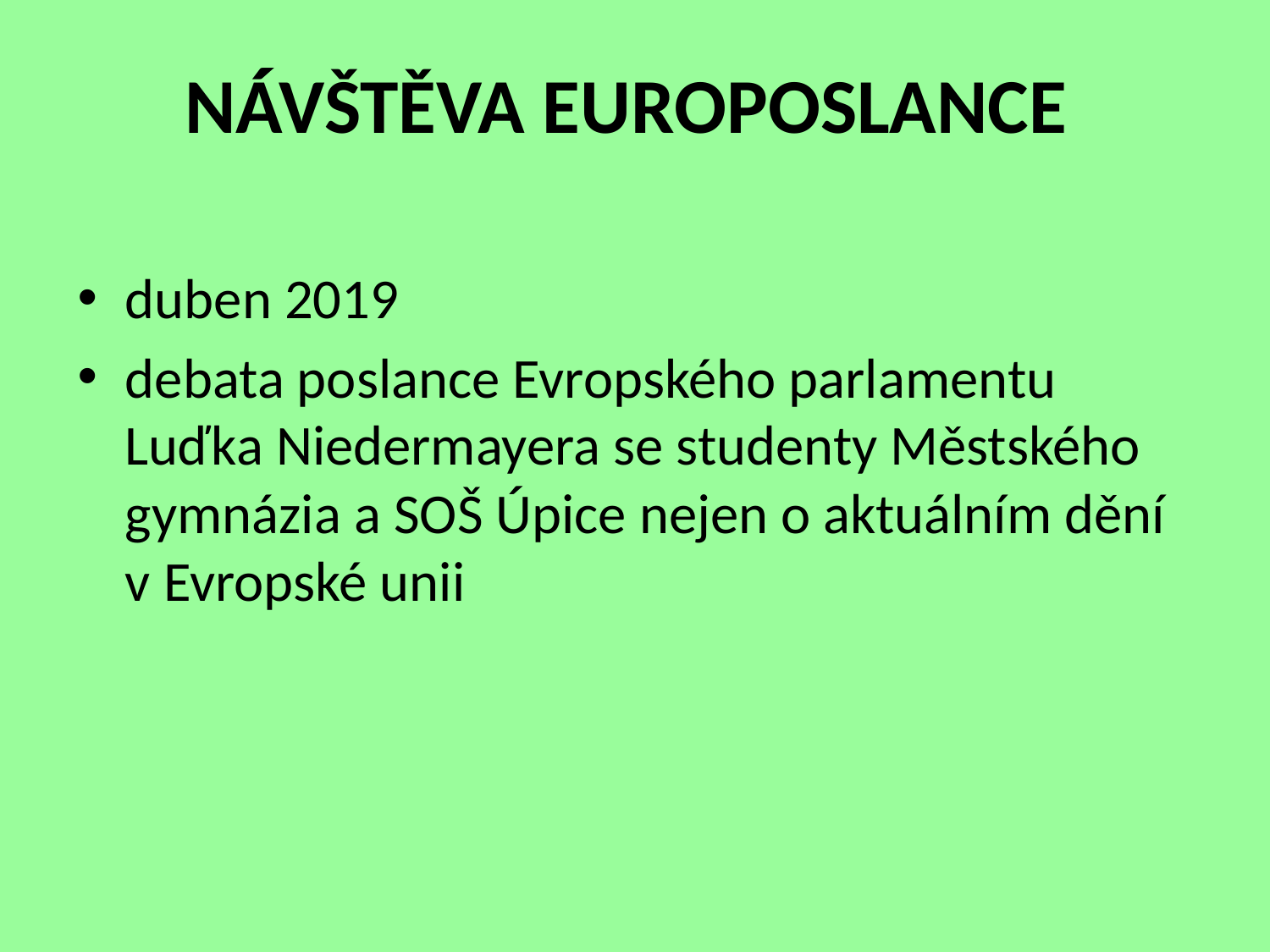

# NÁVŠTĚVA EUROPOSLANCE
duben 2019
debata poslance Evropského parlamentu Luďka Niedermayera se studenty Městského gymnázia a SOŠ Úpice nejen o aktuálním dění v Evropské unii